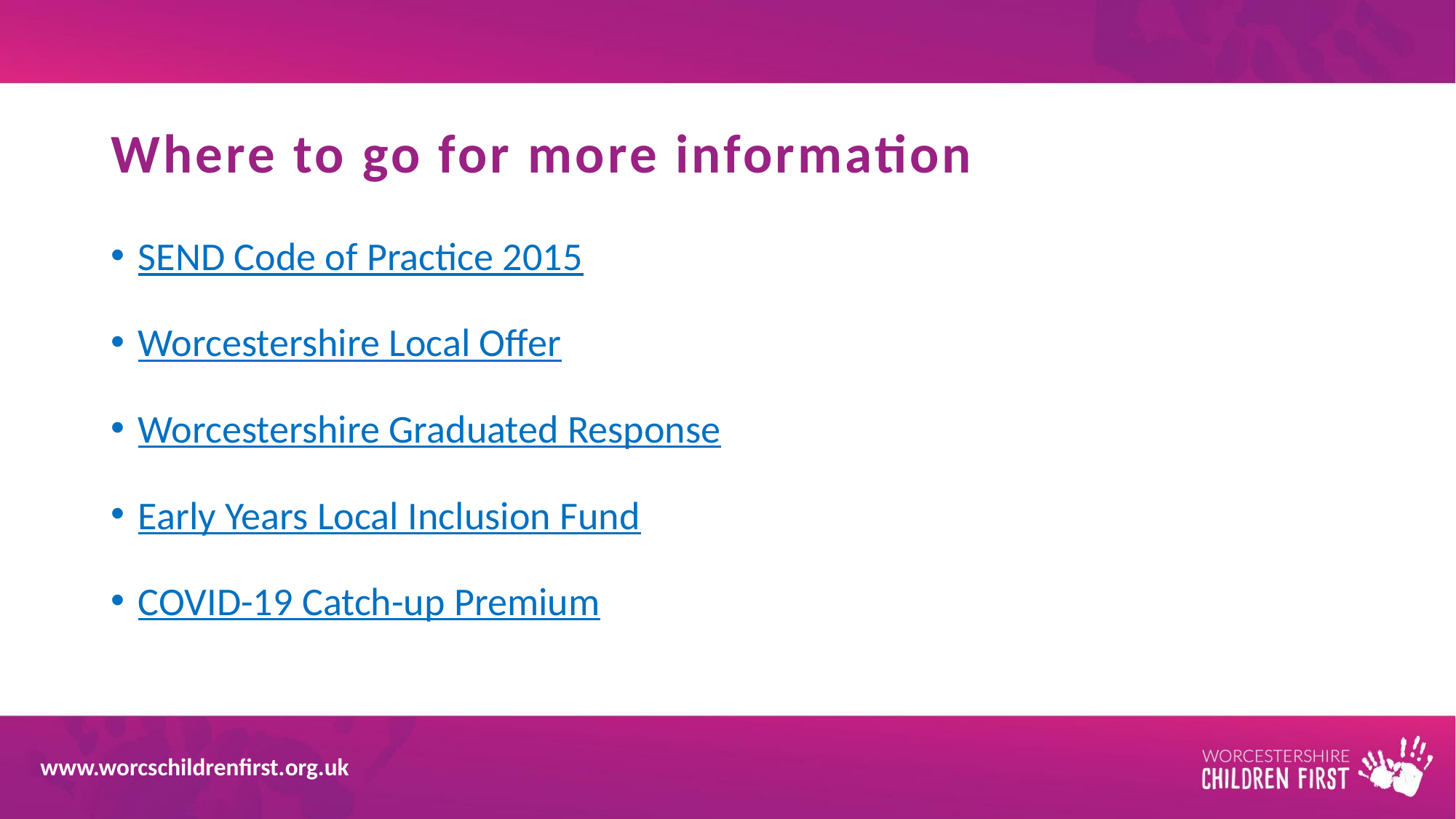

# Where to go for more information
SEND Code of Practice 2015
Worcestershire Local Offer
Worcestershire Graduated Response
Early Years Local Inclusion Fund
COVID-19 Catch-up Premium